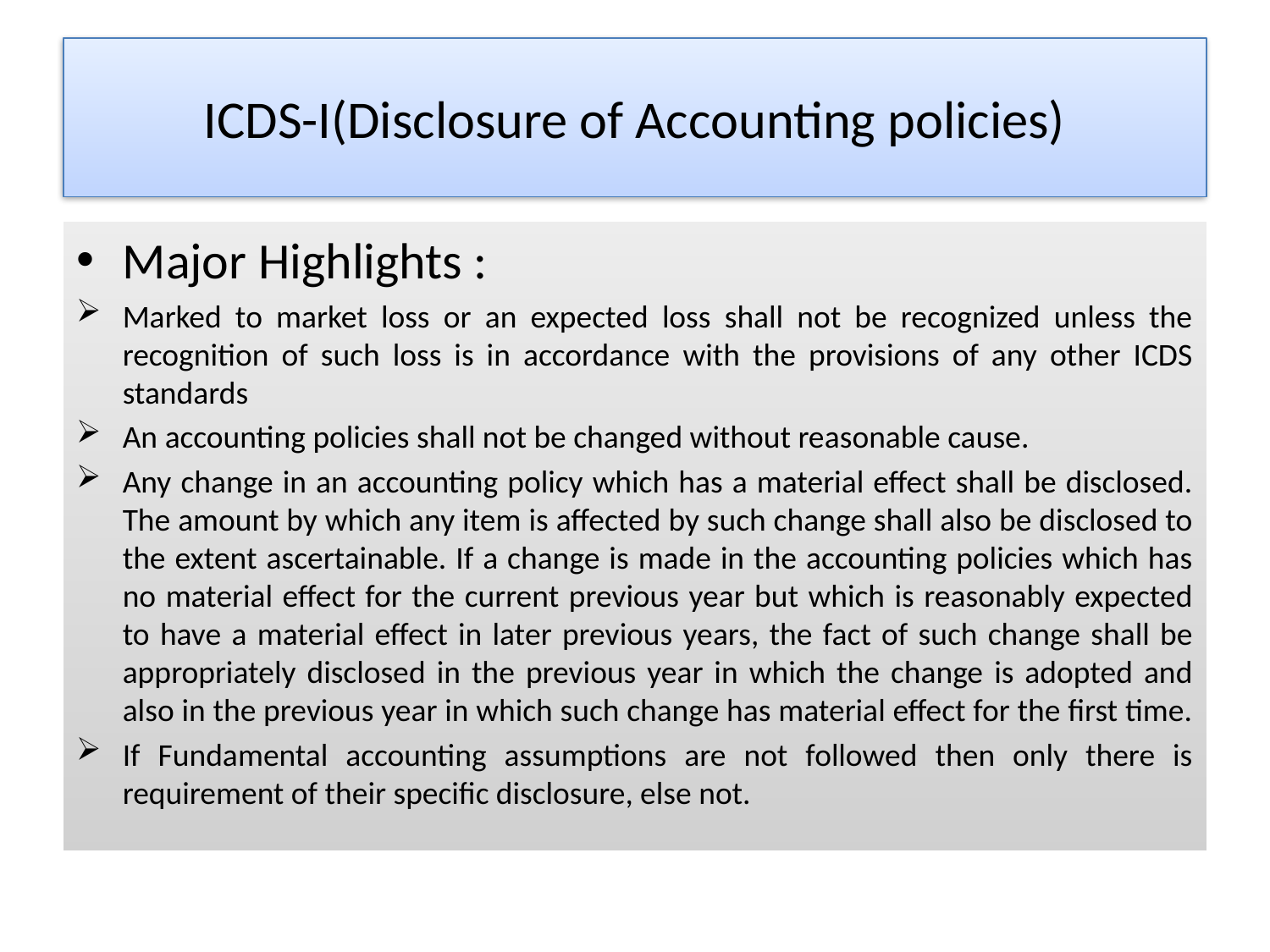

# ICDS-I(Disclosure of Accounting policies)
Major Highlights :
Marked to market loss or an expected loss shall not be recognized unless the recognition of such loss is in accordance with the provisions of any other ICDS standards
An accounting policies shall not be changed without reasonable cause.
Any change in an accounting policy which has a material effect shall be disclosed. The amount by which any item is affected by such change shall also be disclosed to the extent ascertainable. If a change is made in the accounting policies which has no material effect for the current previous year but which is reasonably expected to have a material effect in later previous years, the fact of such change shall be appropriately disclosed in the previous year in which the change is adopted and also in the previous year in which such change has material effect for the first time.
If Fundamental accounting assumptions are not followed then only there is requirement of their specific disclosure, else not.